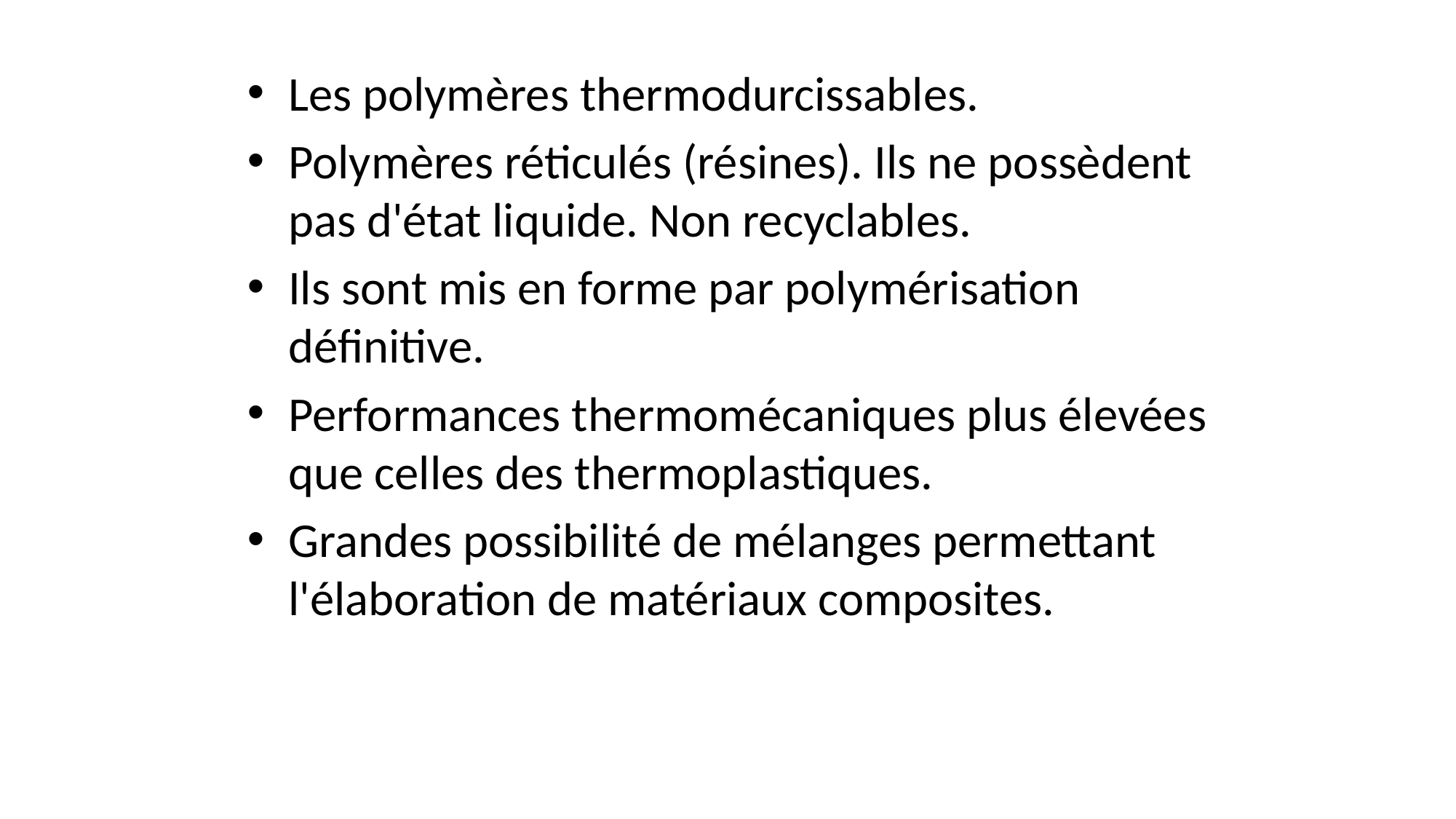

Les polymères thermodurcissables.
Polymères réticulés (résines). Ils ne possèdent pas d'état liquide. Non recyclables.
Ils sont mis en forme par polymérisation définitive.
Performances thermomécaniques plus élevées que celles des thermoplastiques.
Grandes possibilité de mélanges permettant l'élaboration de matériaux composites.